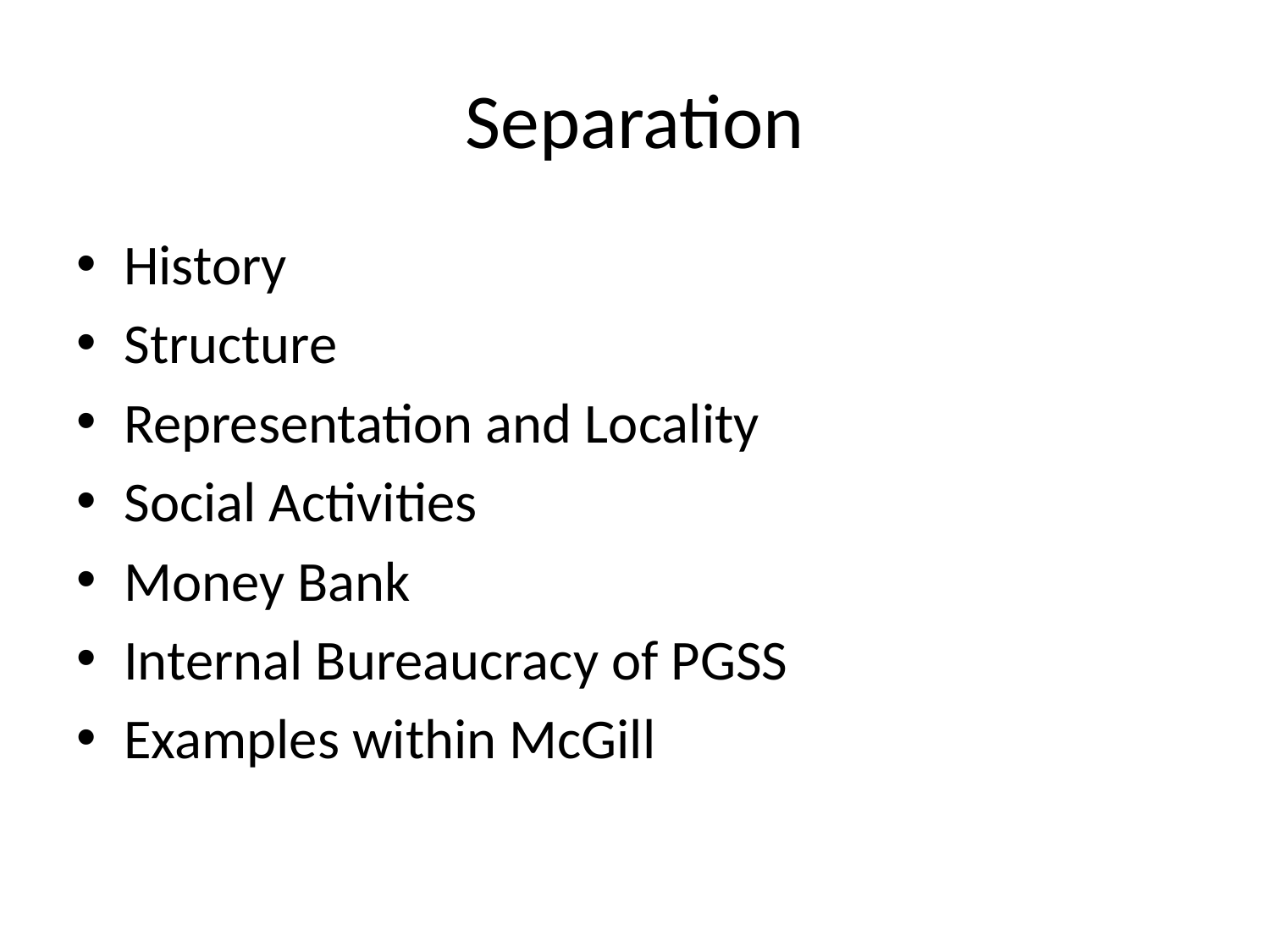

# Separation
History
Structure
Representation and Locality
Social Activities
Money Bank
Internal Bureaucracy of PGSS
Examples within McGill